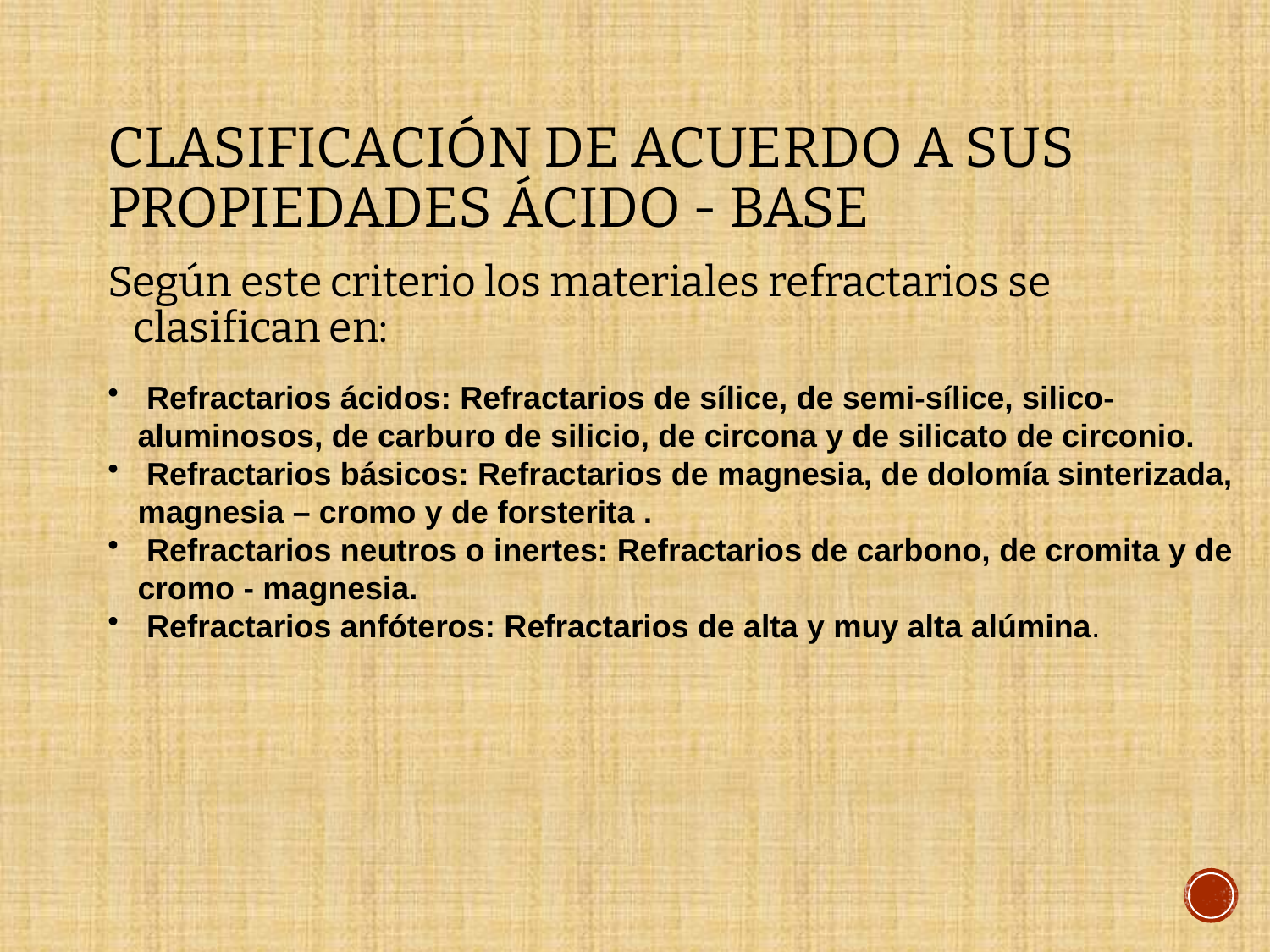

# Clasificación de acuerdo a sus propiedades ácido - base
Según este criterio los materiales refractarios se clasifican en:
 Refractarios ácidos: Refractarios de sílice, de semi-sílice, silico-aluminosos, de carburo de silicio, de circona y de silicato de circonio.
 Refractarios básicos: Refractarios de magnesia, de dolomía sinterizada, magnesia – cromo y de forsterita .
 Refractarios neutros o inertes: Refractarios de carbono, de cromita y de cromo - magnesia.
 Refractarios anfóteros: Refractarios de alta y muy alta alúmina.